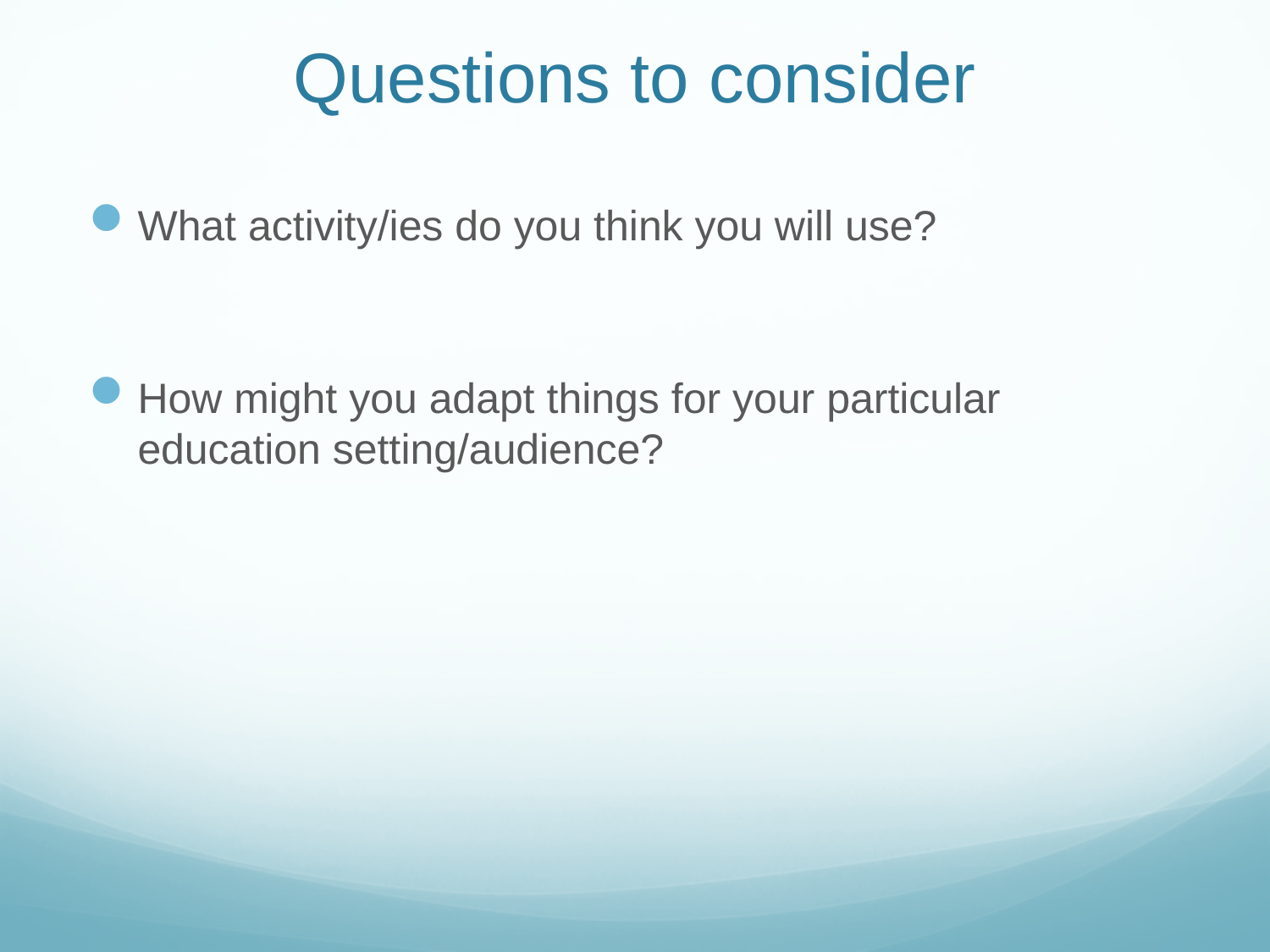

# Questions to consider
What activity/ies do you think you will use?

How might you adapt things for your particular education setting/audience?